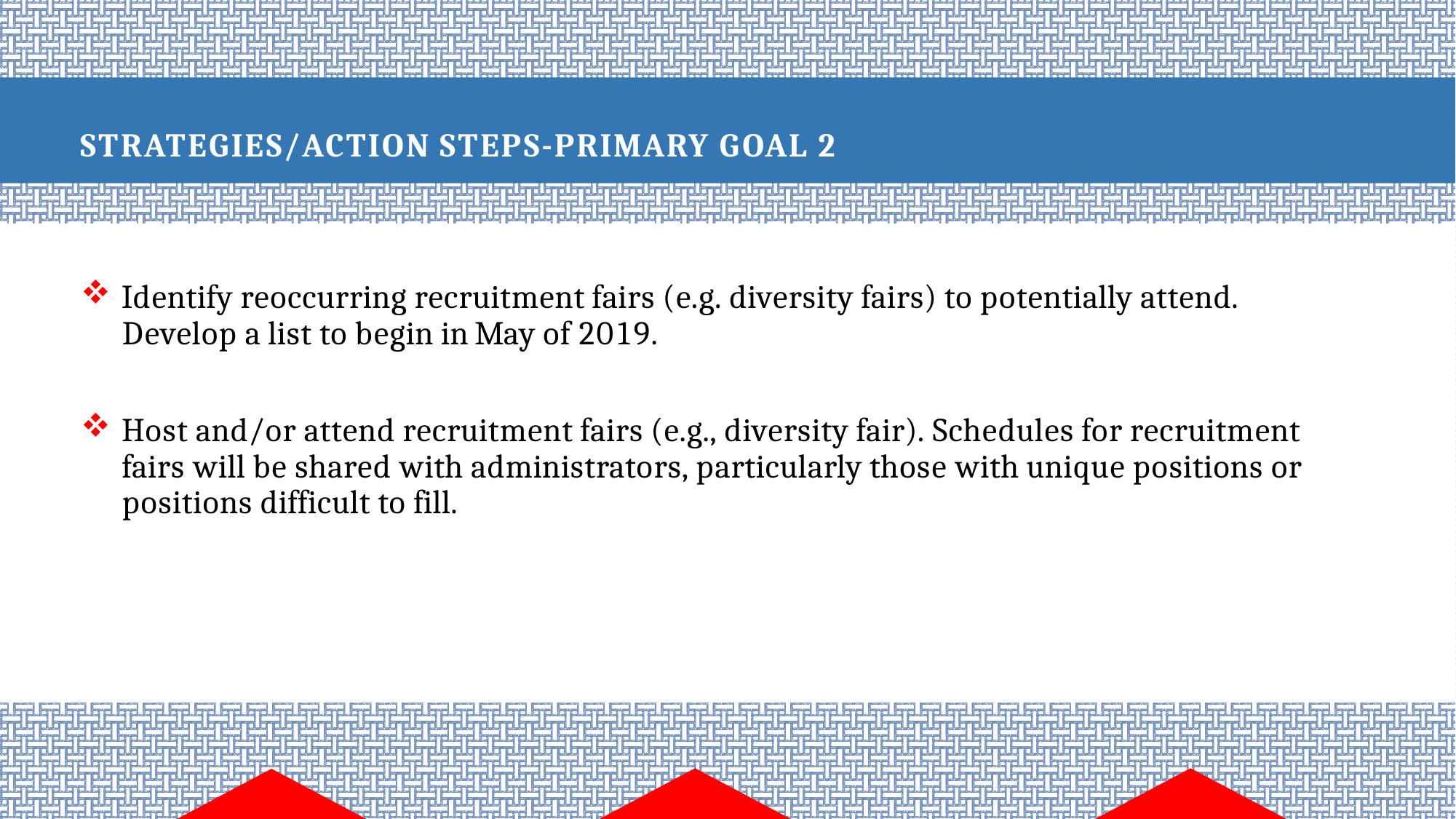

# Strategies/Action Steps-Primary Goal 2

Identify reoccurring recruitment fairs (e.g. diversity fairs) to potentially attend.  Develop a list to begin in May of 2019.
Host and/or attend recruitment fairs (e.g., diversity fair). Schedules for recruitment fairs will be shared with administrators, particularly those with unique positions or positions difficult to fill.